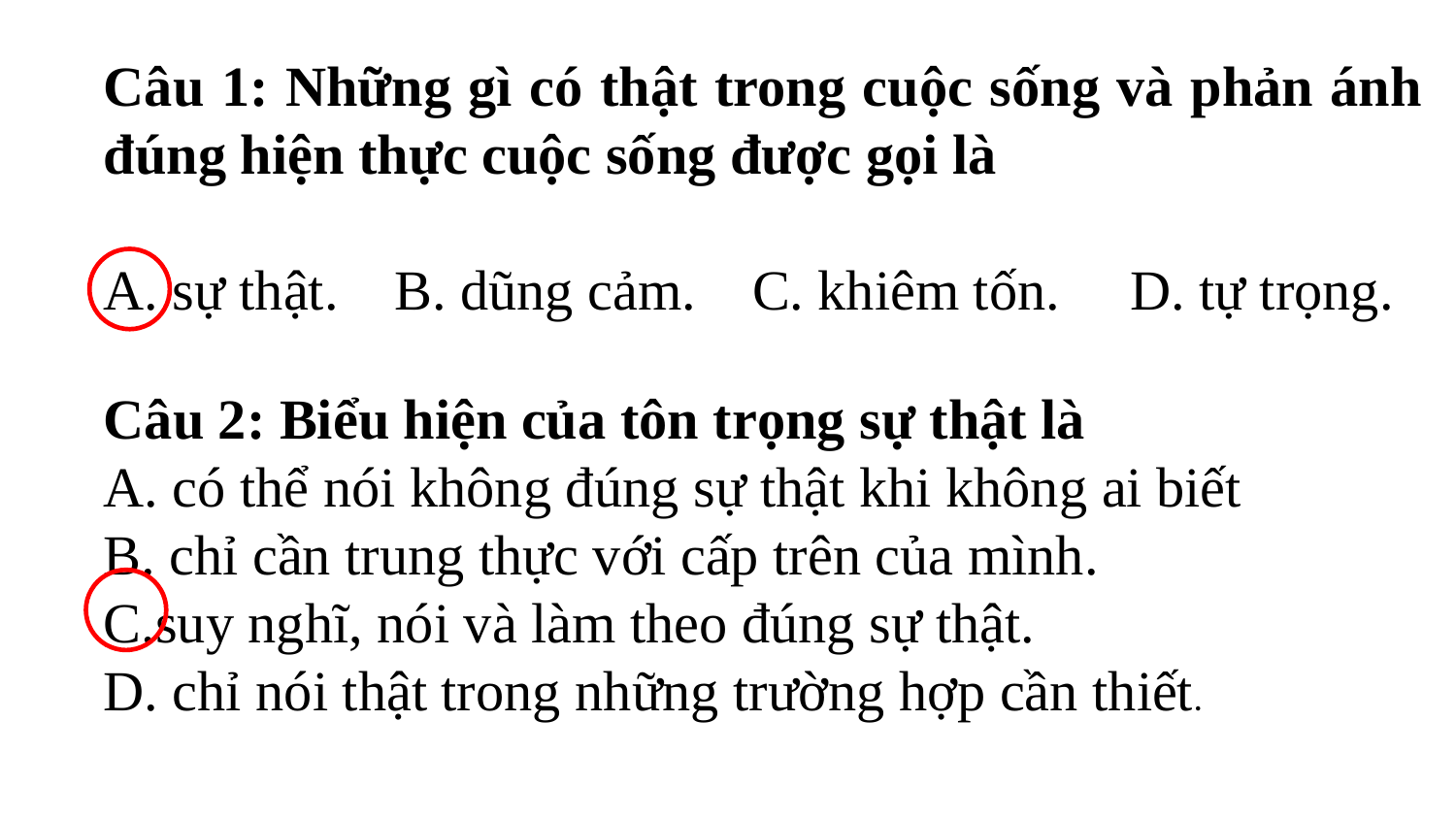

Câu 1: Những gì có thật trong cuộc sống và phản ánh đúng hiện thực cuộc sống được gọi là

A. sự thật.    B. dũng cảm.    C. khiêm tốn.     D. tự trọng.

Câu 2: Biểu hiện của tôn trọng sự thật là
A. có thể nói không đúng sự thật khi không ai biết
B. chỉ cần trung thực với cấp trên của mình.
C.suy nghĩ, nói và làm theo đúng sự thật.
D. chỉ nói thật trong những trường hợp cần thiết.